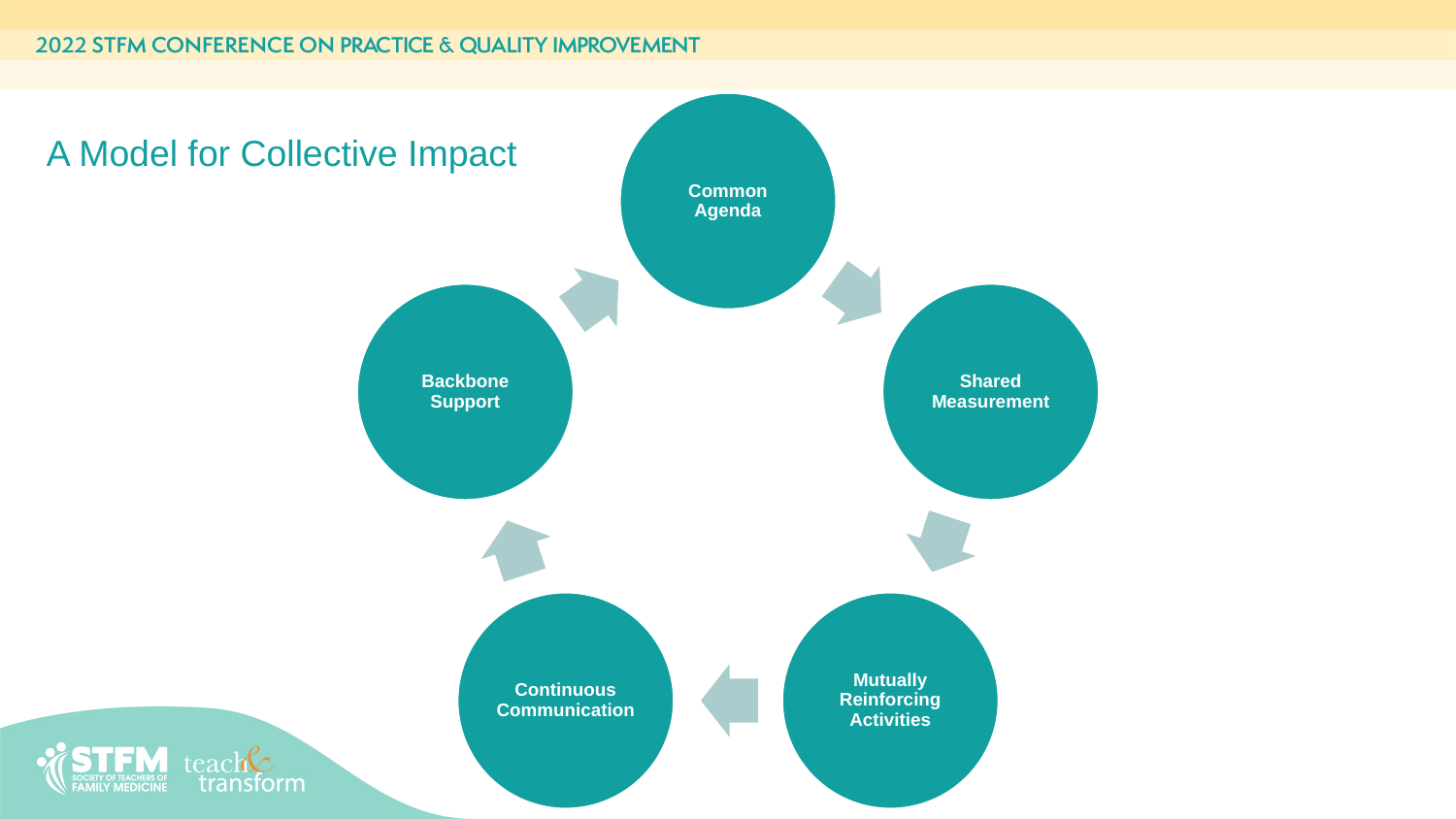

Common Agenda

Shared Measurement

Mutually Reinforcing Activities

Continuous Communication

Backbone Support

A Model for Collective Impact